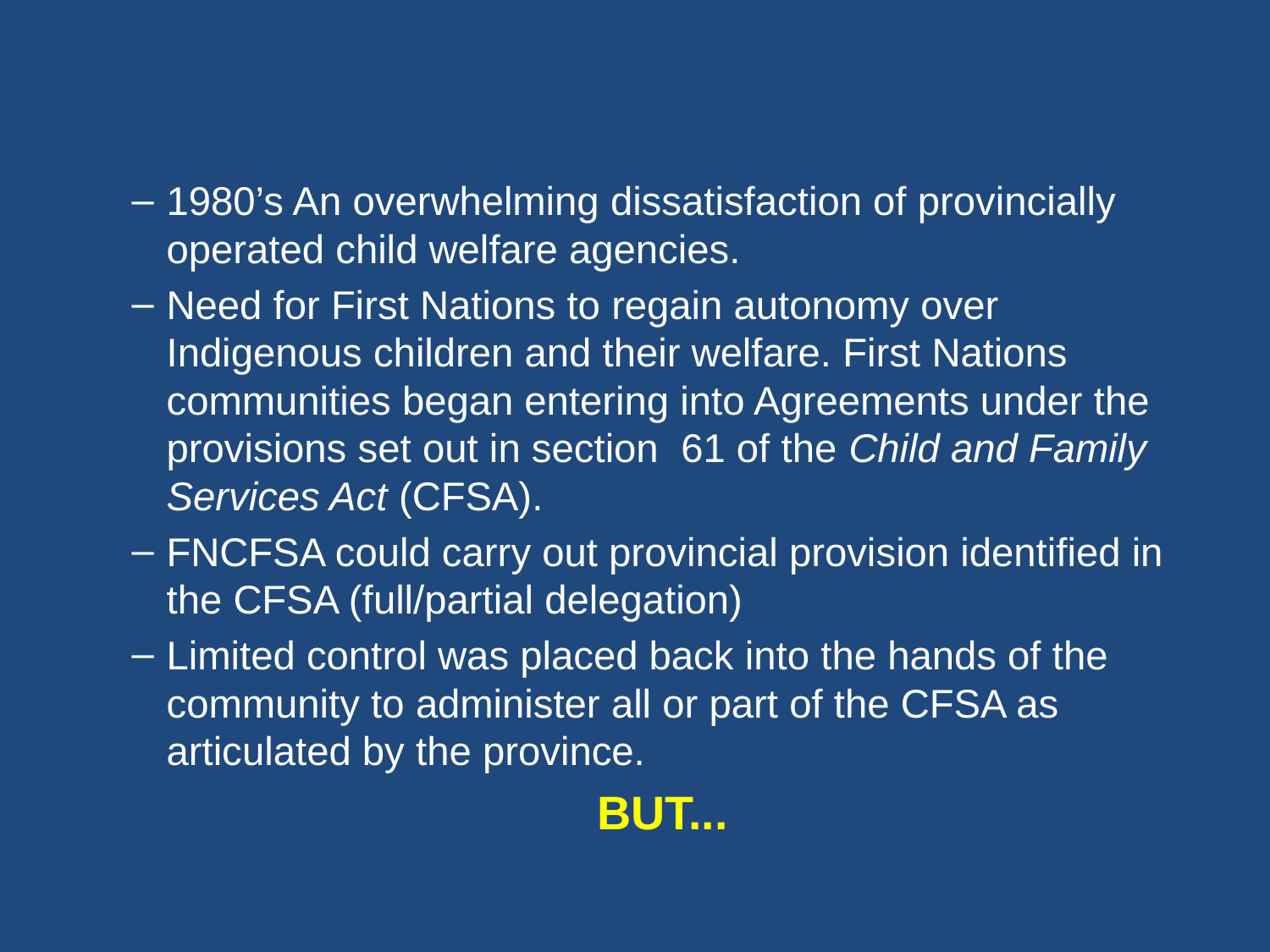

#
1980’s An overwhelming dissatisfaction of provincially operated child welfare agencies.
Need for First Nations to regain autonomy over Indigenous children and their welfare. First Nations communities began entering into Agreements under the provisions set out in section  61 of the Child and Family Services Act (CFSA).
FNCFSA could carry out provincial provision identified in the CFSA (full/partial delegation)
Limited control was placed back into the hands of the community to administer all or part of the CFSA as articulated by the province.
BUT...